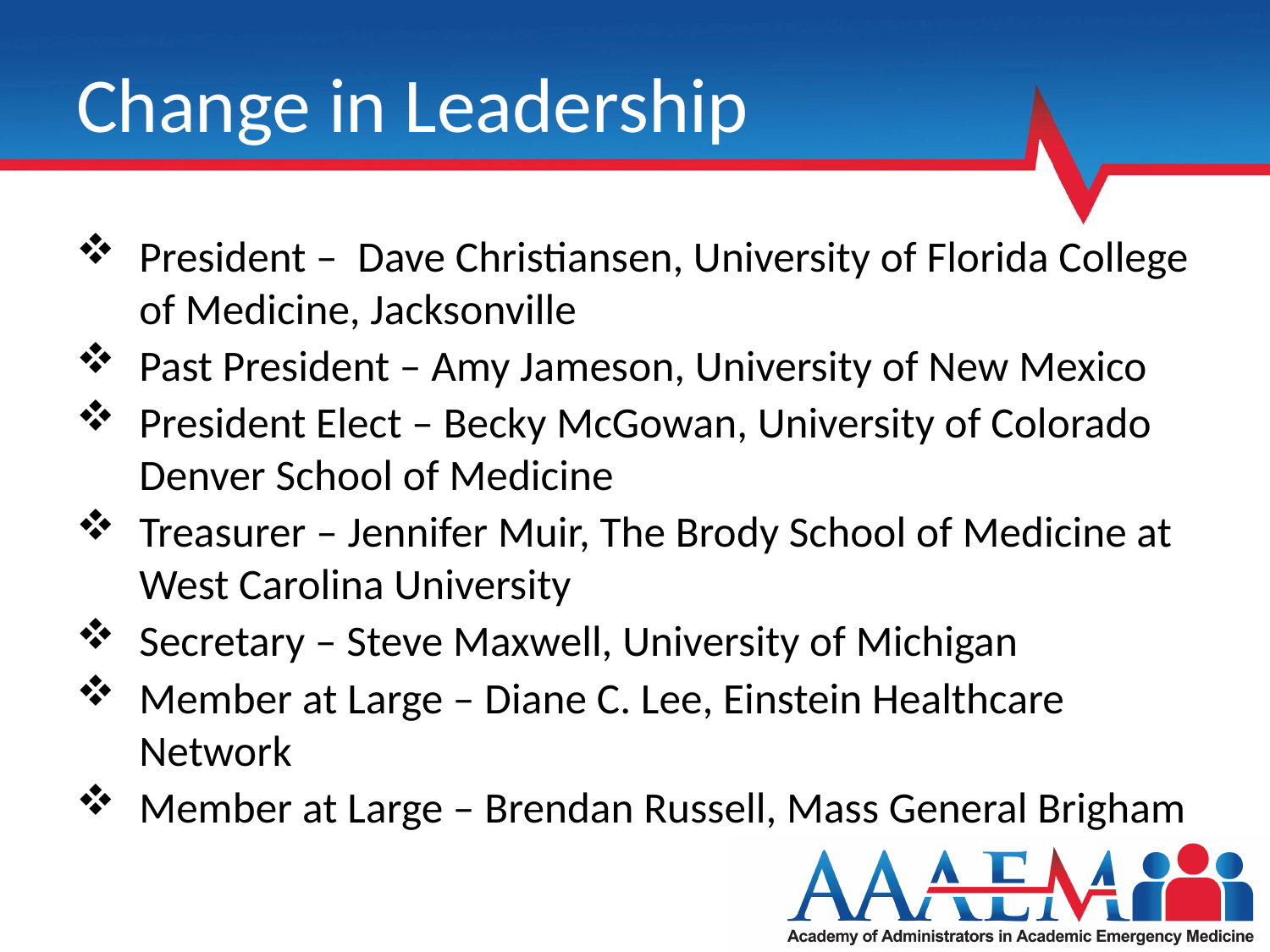

# Change in Leadership
President –  Dave Christiansen, University of Florida College of Medicine, Jacksonville
Past President – Amy Jameson, University of New Mexico
President Elect – Becky McGowan, University of Colorado Denver School of Medicine
Treasurer – Jennifer Muir, The Brody School of Medicine at West Carolina University
Secretary – Steve Maxwell, University of Michigan
Member at Large – Diane C. Lee, Einstein Healthcare Network
Member at Large – Brendan Russell, Mass General Brigham